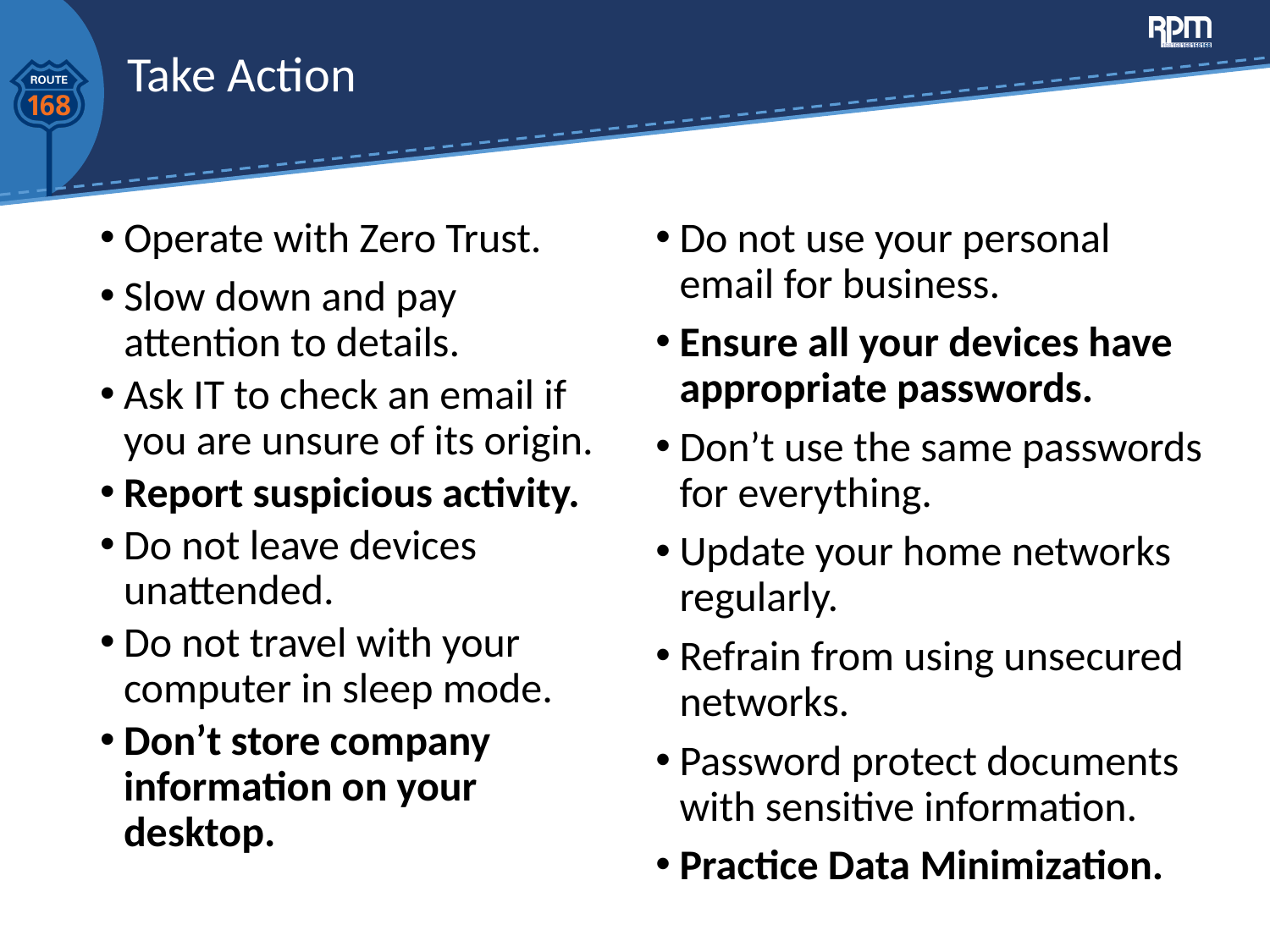

# Take Action
Operate with Zero Trust.
Slow down and pay attention to details.
Ask IT to check an email if you are unsure of its origin.
Report suspicious activity.
Do not leave devices unattended.
Do not travel with your computer in sleep mode.
Don’t store company information on your desktop.

Do not use your personal email for business.
Ensure all your devices have appropriate passwords.
Don’t use the same passwords for everything.
Update your home networks regularly.
Refrain from using unsecured networks.
Password protect documents with sensitive information.
Practice Data Minimization.